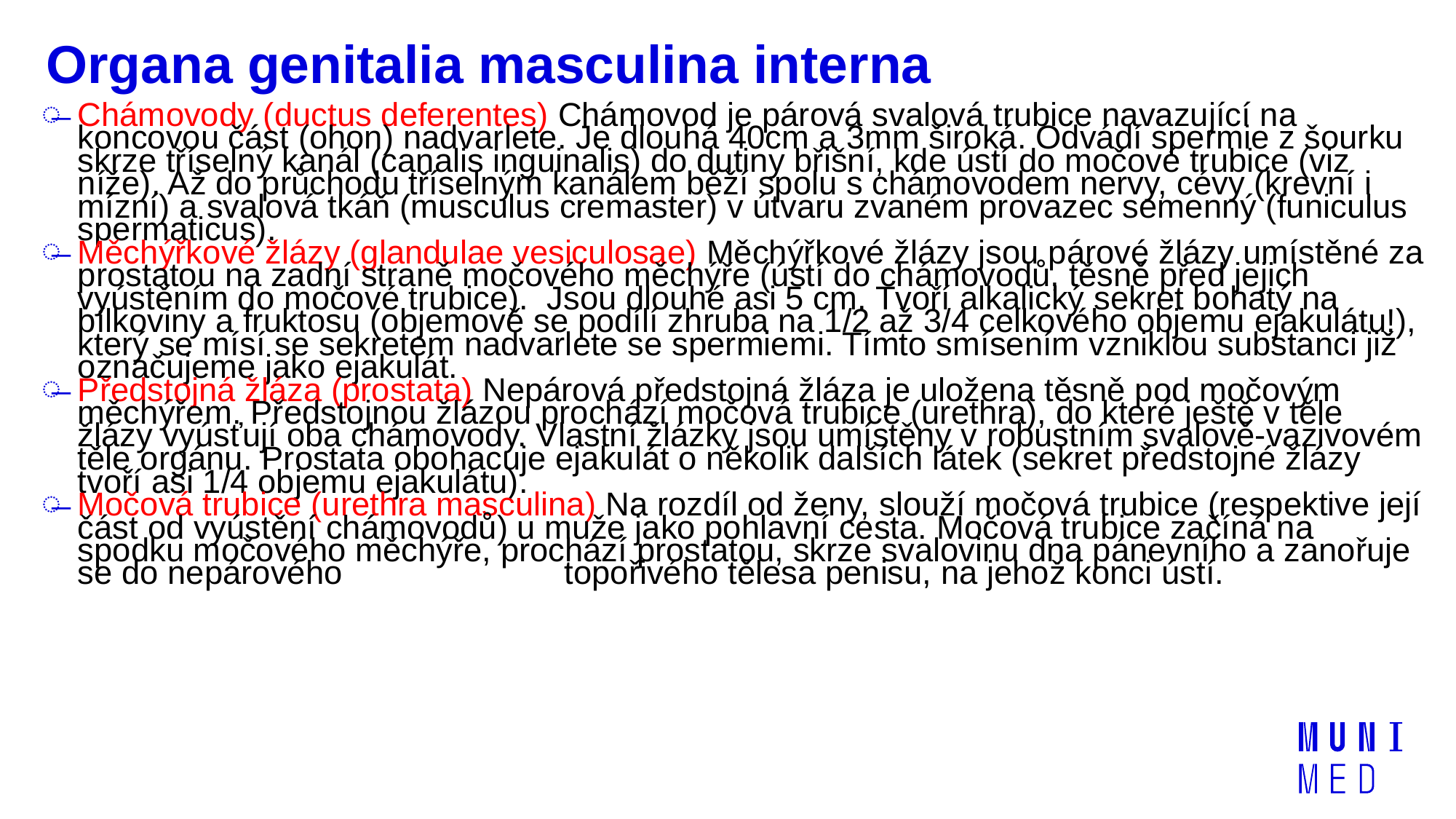

# Organa genitalia masculina interna
Chámovody (ductus deferentes) Chámovod je párová svalová trubice navazující na koncovou část (ohon) nadvarlete. Je dlouhá 40cm a 3mm široká. Odvádí spermie z šourku skrze tříselný kanál (canalis inguinalis) do dutiny břišní, kde ústí do močové trubice (viz níže). Až do průchodu tříselným kanálem běží spolu s chámovodem nervy, cévy (krevní i mízní) a svalová tkáň (musculus cremaster) v útvaru zvaném provazec semenný (funiculus spermaticus).
Měchýřkové žlázy (glandulae vesiculosae) Měchýřkové žlázy jsou párové žlázy umístěné za prostatou na zadní straně močového měchýře (ústí do chámovodů, těsně před jejich vyústěním do močové trubice).  Jsou dlouhé asi 5 cm. Tvoří alkalický sekret bohatý na bílkoviny a fruktosu (objemově se podílí zhruba na 1/2 až 3/4 celkového objemu ejakulátu!), který se mísí se sekretem nadvarlete se spermiemi. Tímto smísením vzniklou substanci již označujeme jako ejakulát.
Předstojná žláza (prostata) Nepárová předstojná žláza je uložena těsně pod močovým měchýřem. Předstojnou žlázou prochází močová trubice (urethra), do které ještě v těle žlázy vyúsťují oba chámovody. Vlastní žlázky jsou umístěny v robustním svalově-vazivovém těle orgánu. Prostata obohacuje ejakulát o několik dalších látek (sekret předstojné žlázy tvoří asi 1/4 objemu ejakulátu).
Močová trubice (urethra masculina) Na rozdíl od ženy, slouží močová trubice (respektive její část od vyústění chámovodů) u muže jako pohlavní cesta. Močová trubice začíná na spodku močového měchýře, prochází prostatou, skrze svalovinu dna pánevního a zanořuje se do nepárového                        topořivého tělesa penisu, na jehož konci ústí.